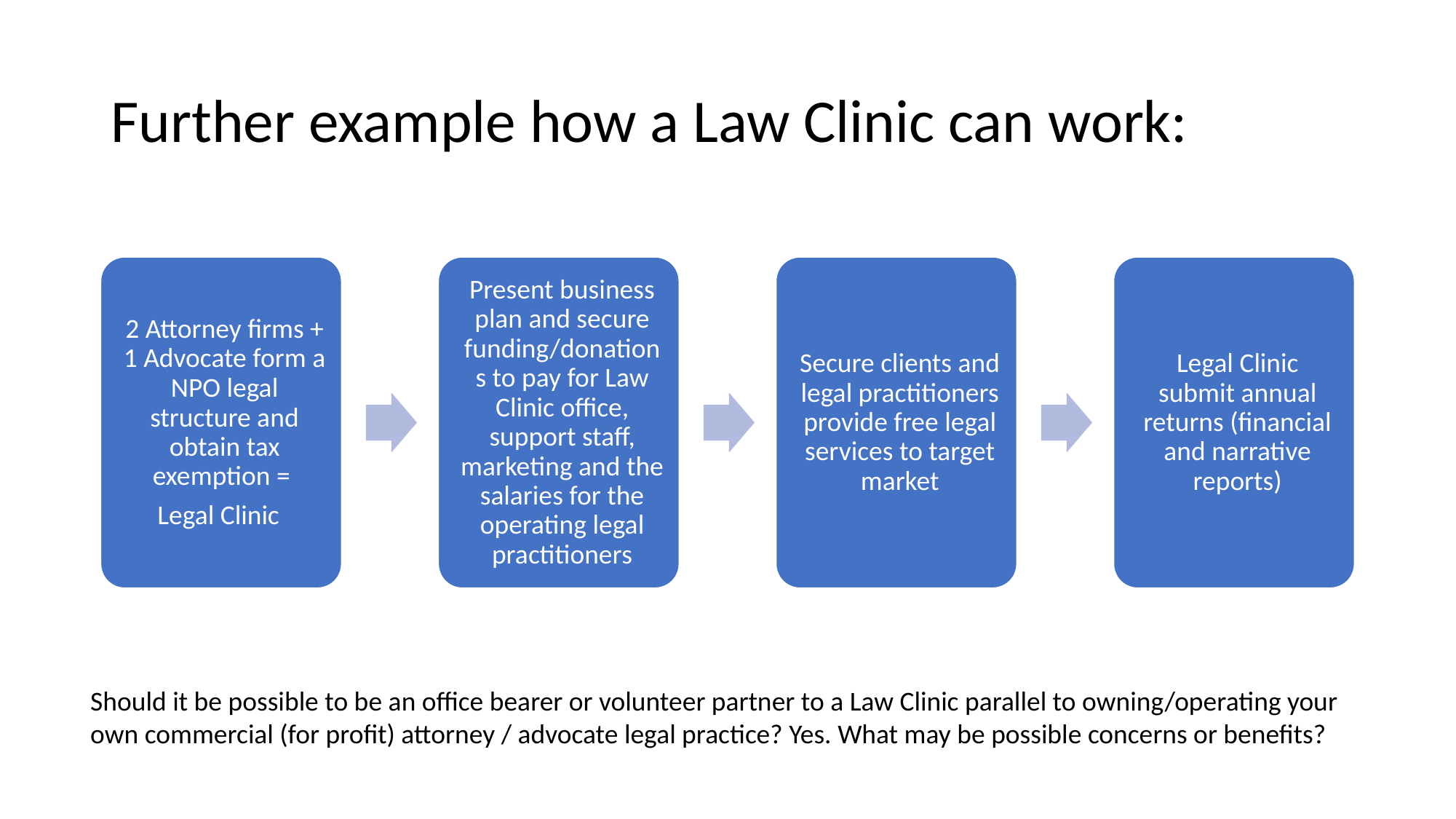

# Further example how a Law Clinic can work:
2 Attorney firms + 1 Advocate form a NPO legal structure and obtain tax exemption =
Legal Clinic

Present business plan and secure funding/donations to pay for Law Clinic office, support staff, marketing and the salaries for the operating legal practitioners

Secure clients and legal practitioners provide free legal services to target market

Legal Clinic submit annual returns (financial and narrative reports)
Should it be possible to be an office bearer or volunteer partner to a Law Clinic parallel to owning/operating your own commercial (for profit) attorney / advocate legal practice? Yes. What may be possible concerns or benefits?